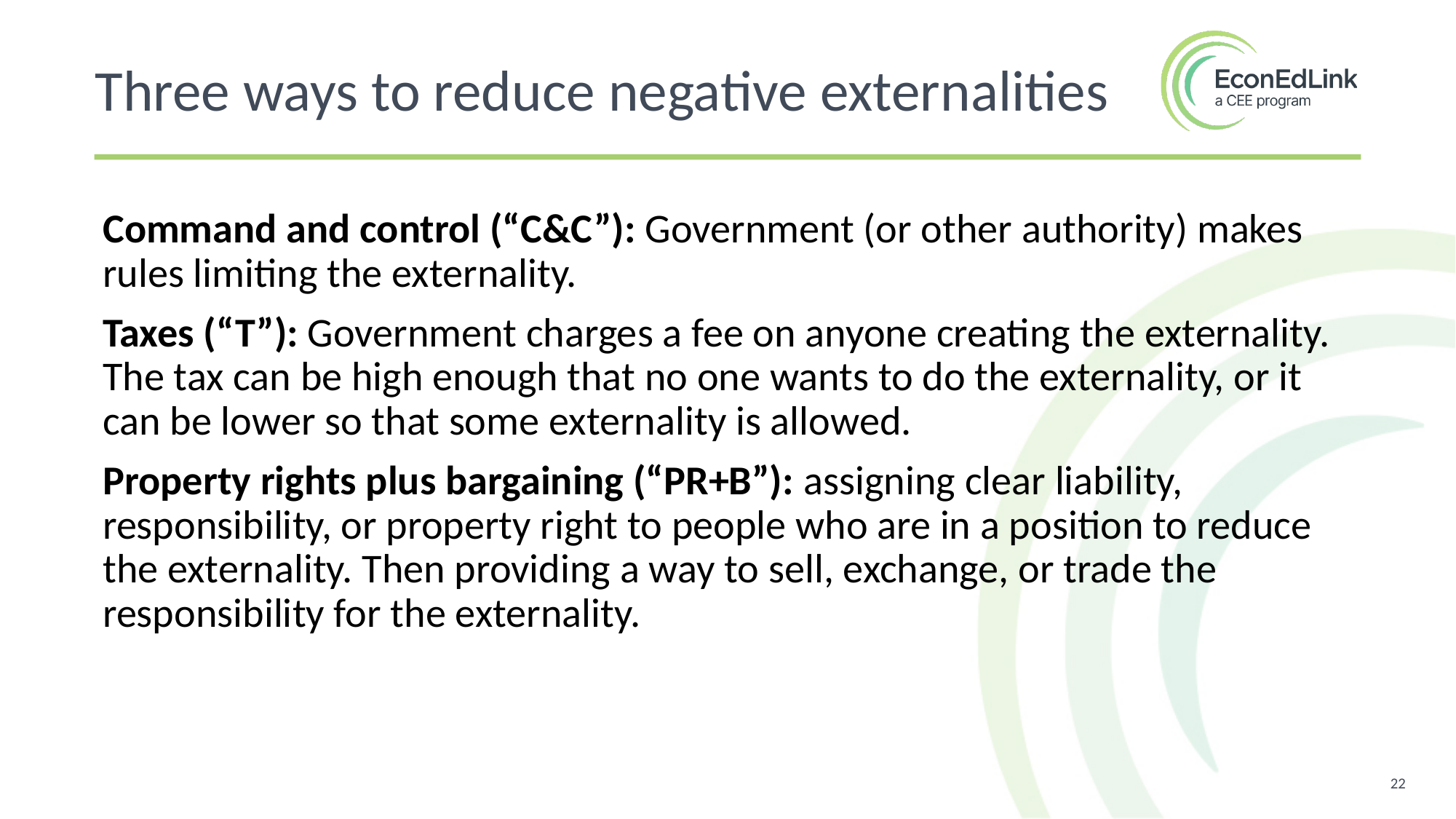

Three ways to reduce negative externalities
Command and control (“C&C”): Government (or other authority) makes rules limiting the externality.
Taxes (“T”): Government charges a fee on anyone creating the externality. The tax can be high enough that no one wants to do the externality, or it can be lower so that some externality is allowed.
Property rights plus bargaining (“PR+B”): assigning clear liability, responsibility, or property right to people who are in a position to reduce the externality. Then providing a way to sell, exchange, or trade the responsibility for the externality.

22